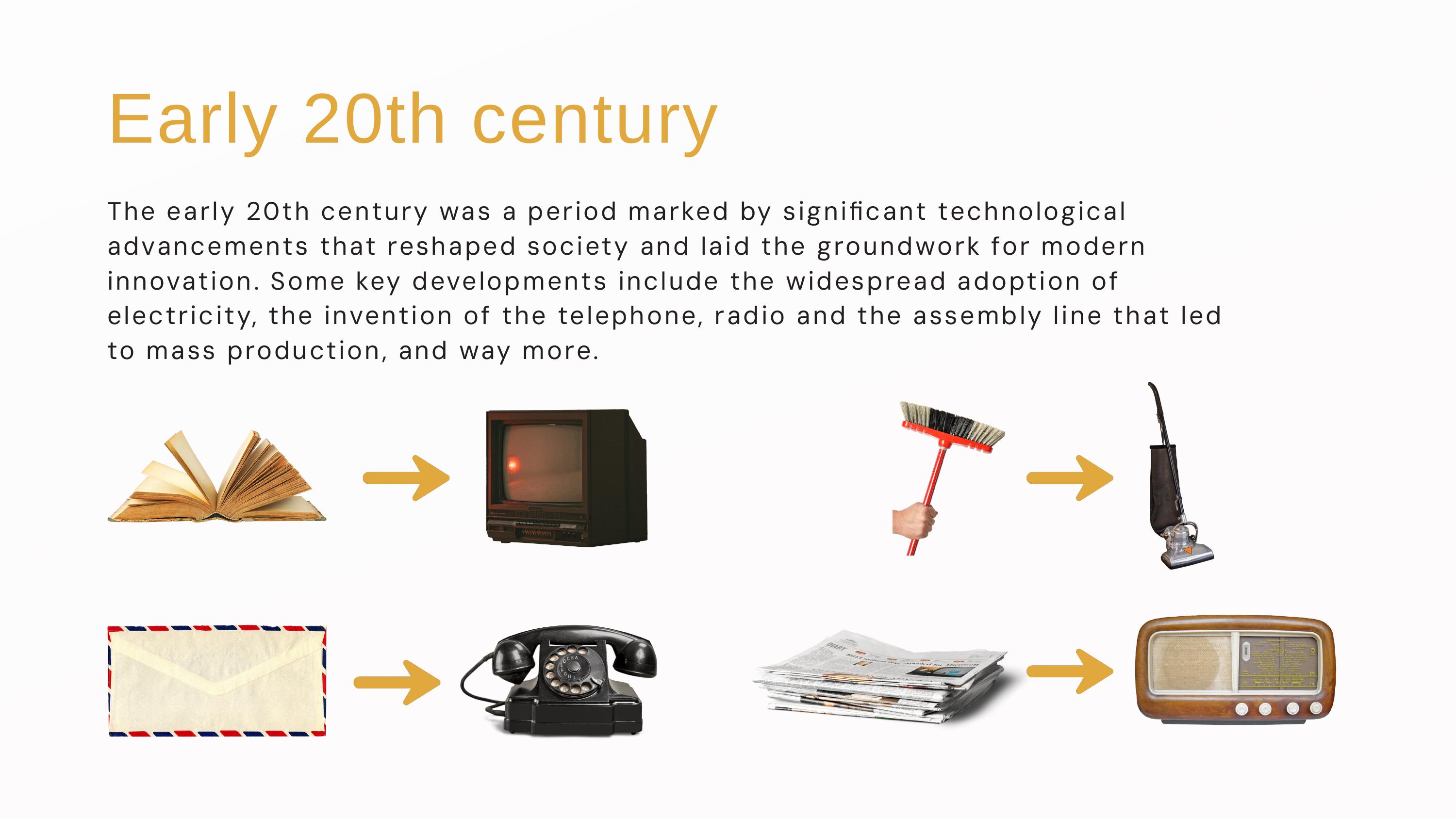

Early 20th century
The early 20th century was a period marked by significant technological advancements that reshaped society and laid the groundwork for modern innovation. Some key developments include the widespread adoption of electricity, the invention of the telephone, radio and the assembly line that led to mass production, and way more.